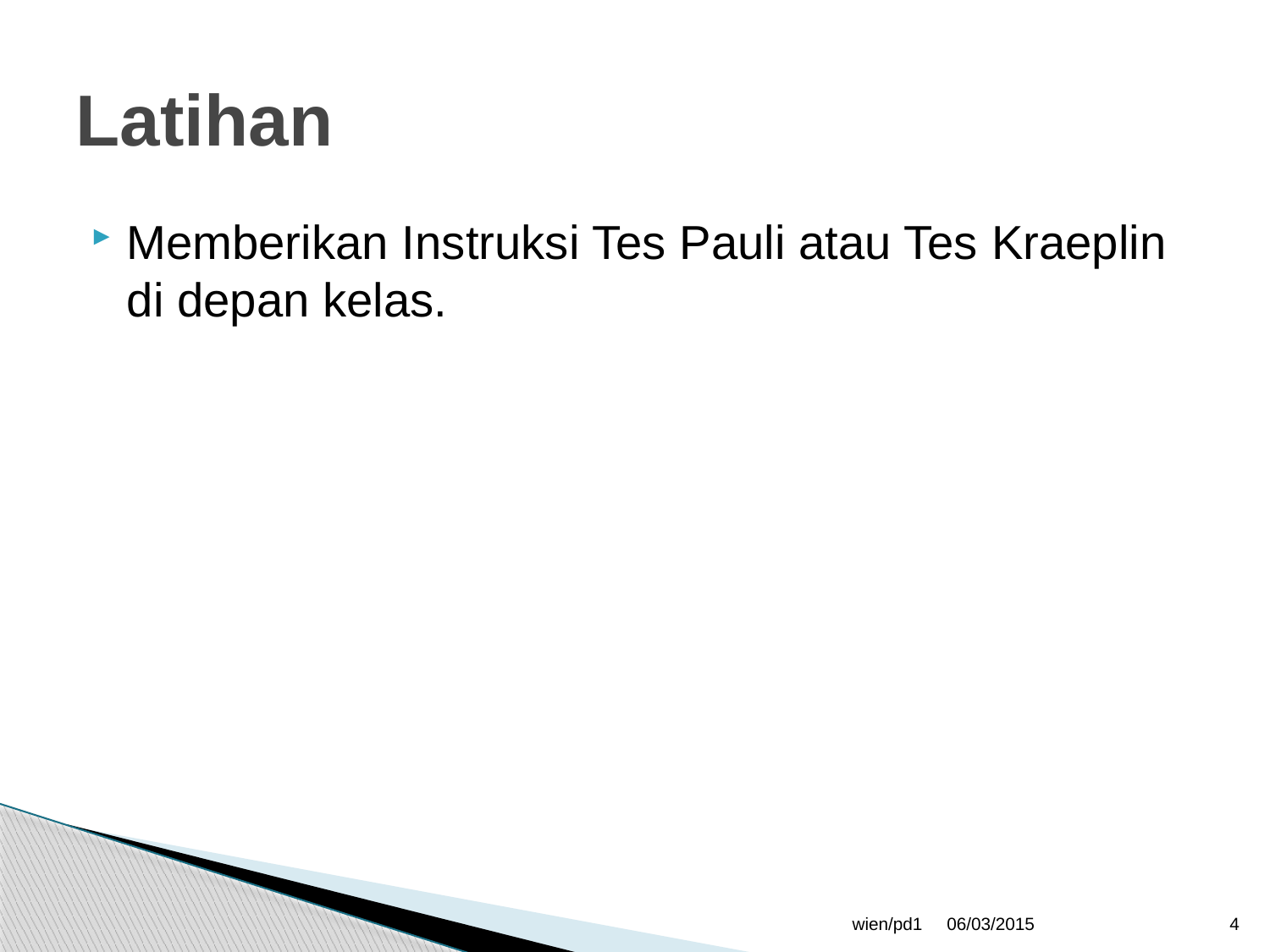

# Latihan
Memberikan Instruksi Tes Pauli atau Tes Kraeplin di depan kelas.
wien/pd1
06/03/2015
4